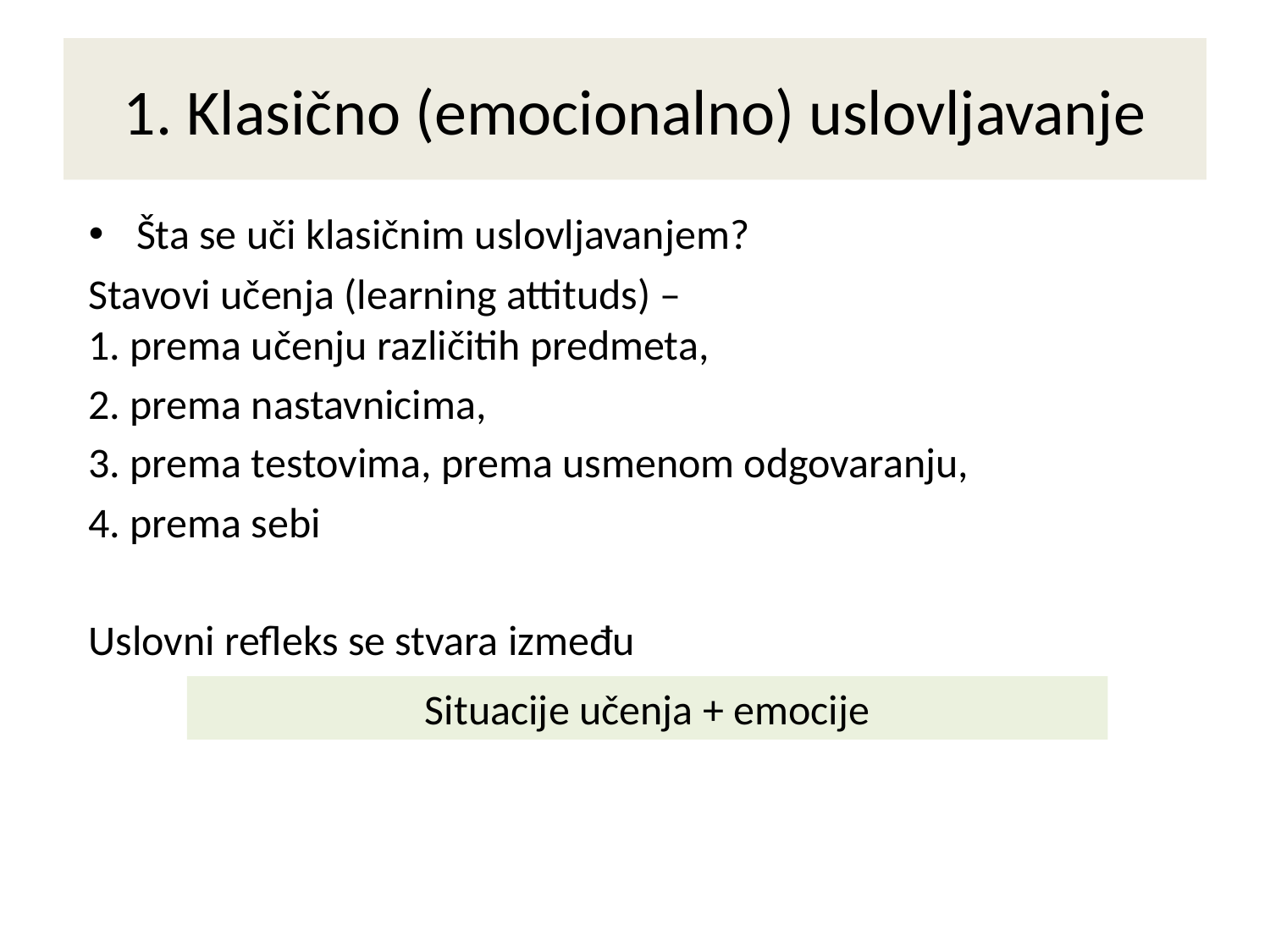

# 1. Klasično (emocionalno) uslovljavanje
Šta se uči klasičnim uslovljavanjem?
Stavovi učenja (learning attituds) –
1. prema učenju različitih predmeta,
2. prema nastavnicima,
3. prema testovima, prema usmenom odgovaranju,
4. prema sebi

Uslovni refleks se stvara između

Situacije učenja + emocije